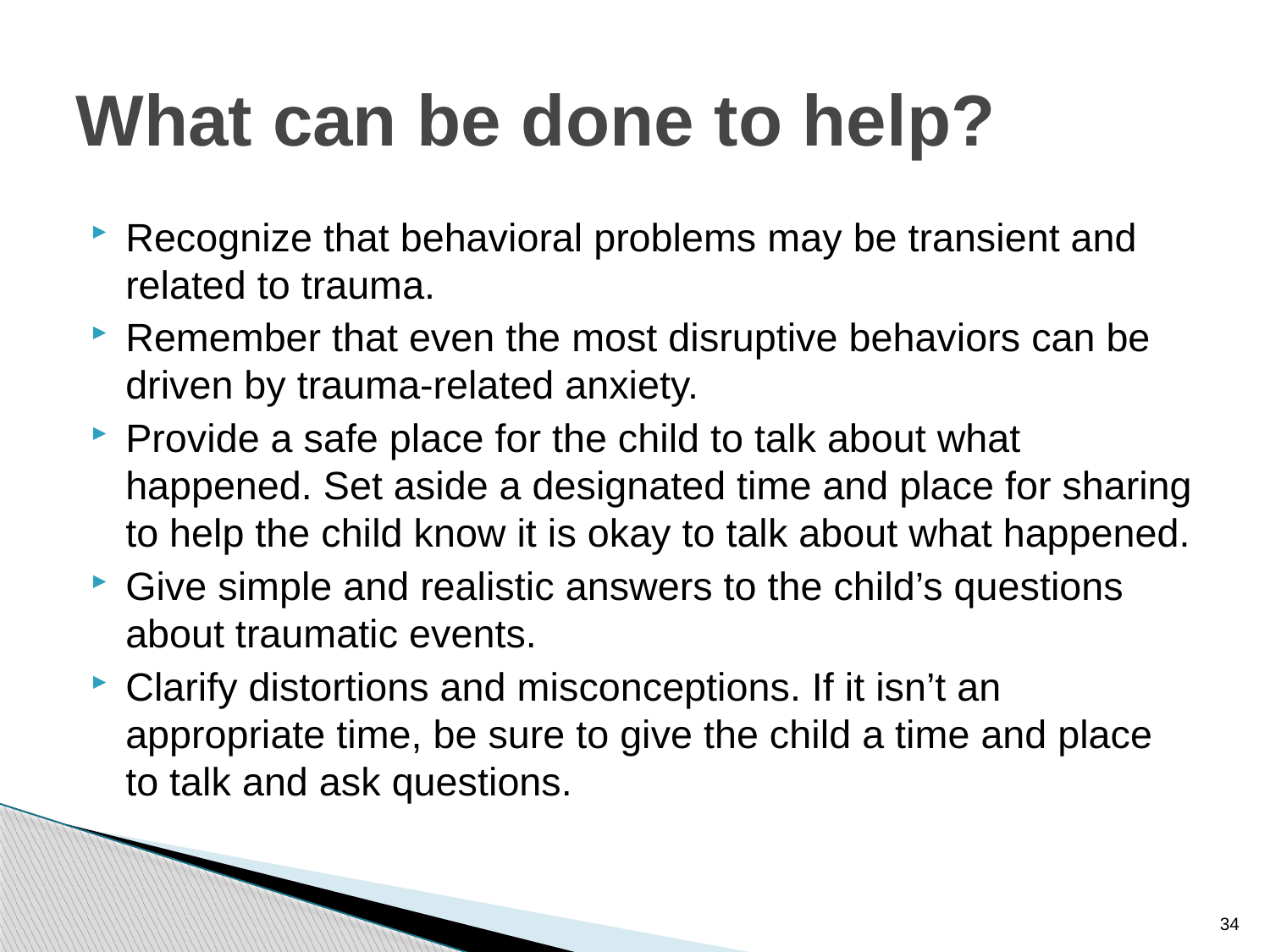

# What can be done to help?
Recognize that behavioral problems may be transient and related to trauma.
Remember that even the most disruptive behaviors can be driven by trauma-related anxiety.
Provide a safe place for the child to talk about what happened. Set aside a designated time and place for sharing to help the child know it is okay to talk about what happened.
Give simple and realistic answers to the child’s questions about traumatic events.
Clarify distortions and misconceptions. If it isn’t an appropriate time, be sure to give the child a time and place to talk and ask questions.
34